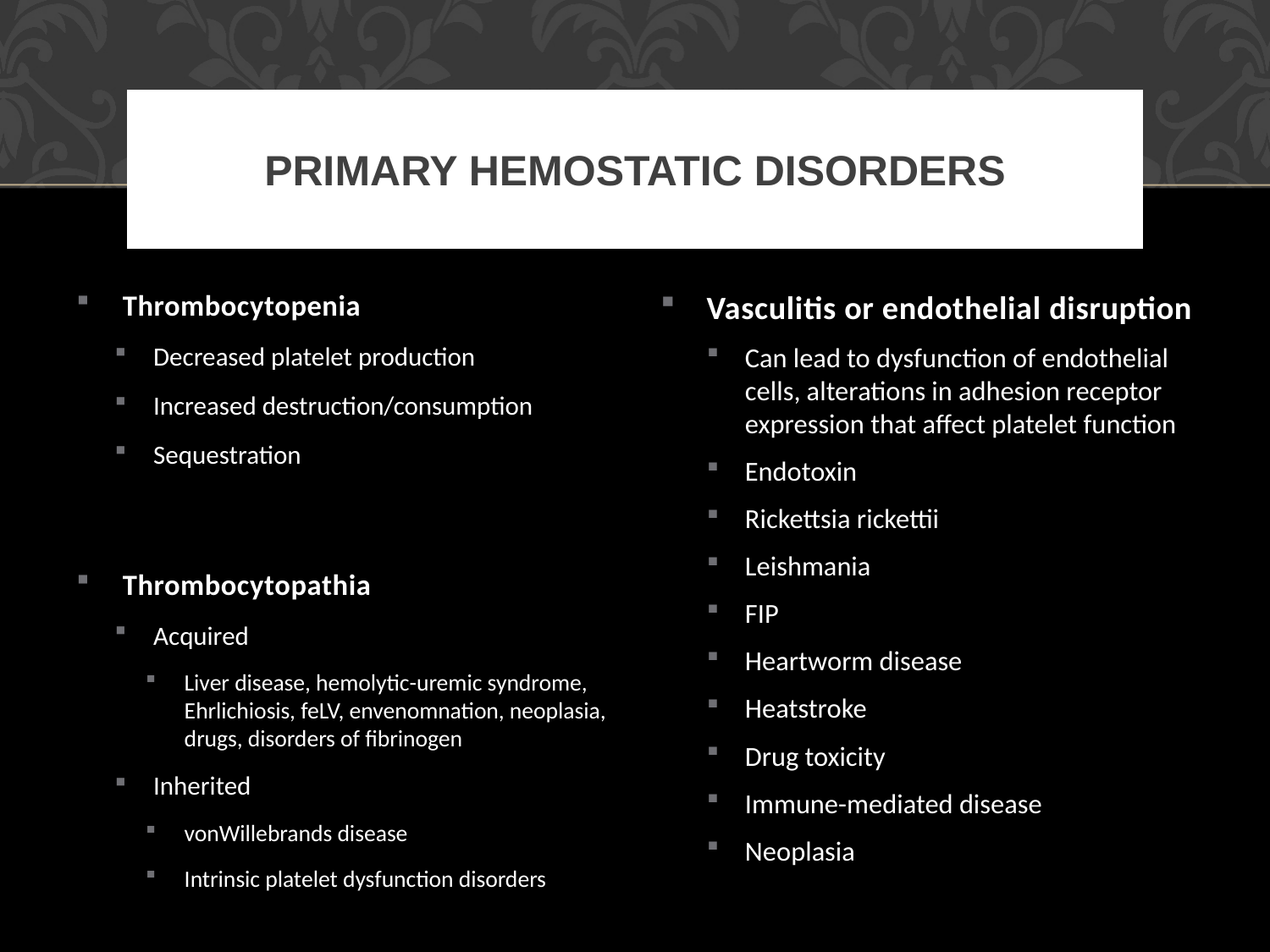

# Primary hemostatic disorders
Thrombocytopenia
Decreased platelet production
Increased destruction/consumption
Sequestration

Thrombocytopathia
Acquired
Liver disease, hemolytic-uremic syndrome, Ehrlichiosis, feLV, envenomnation, neoplasia, drugs, disorders of fibrinogen
Inherited
vonWillebrands disease
Intrinsic platelet dysfunction disorders
Vasculitis or endothelial disruption
Can lead to dysfunction of endothelial cells, alterations in adhesion receptor expression that affect platelet function
Endotoxin
Rickettsia rickettii
Leishmania
FIP
Heartworm disease
Heatstroke
Drug toxicity
Immune-mediated disease
Neoplasia